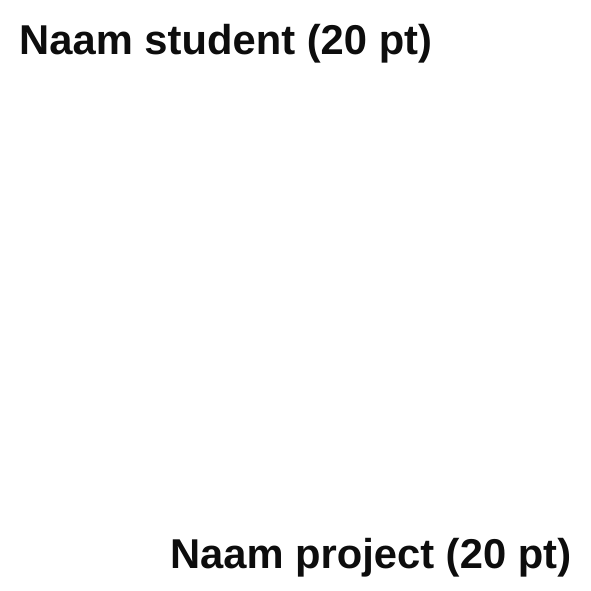

Naam student (20 pt)
Naam project (20 pt)